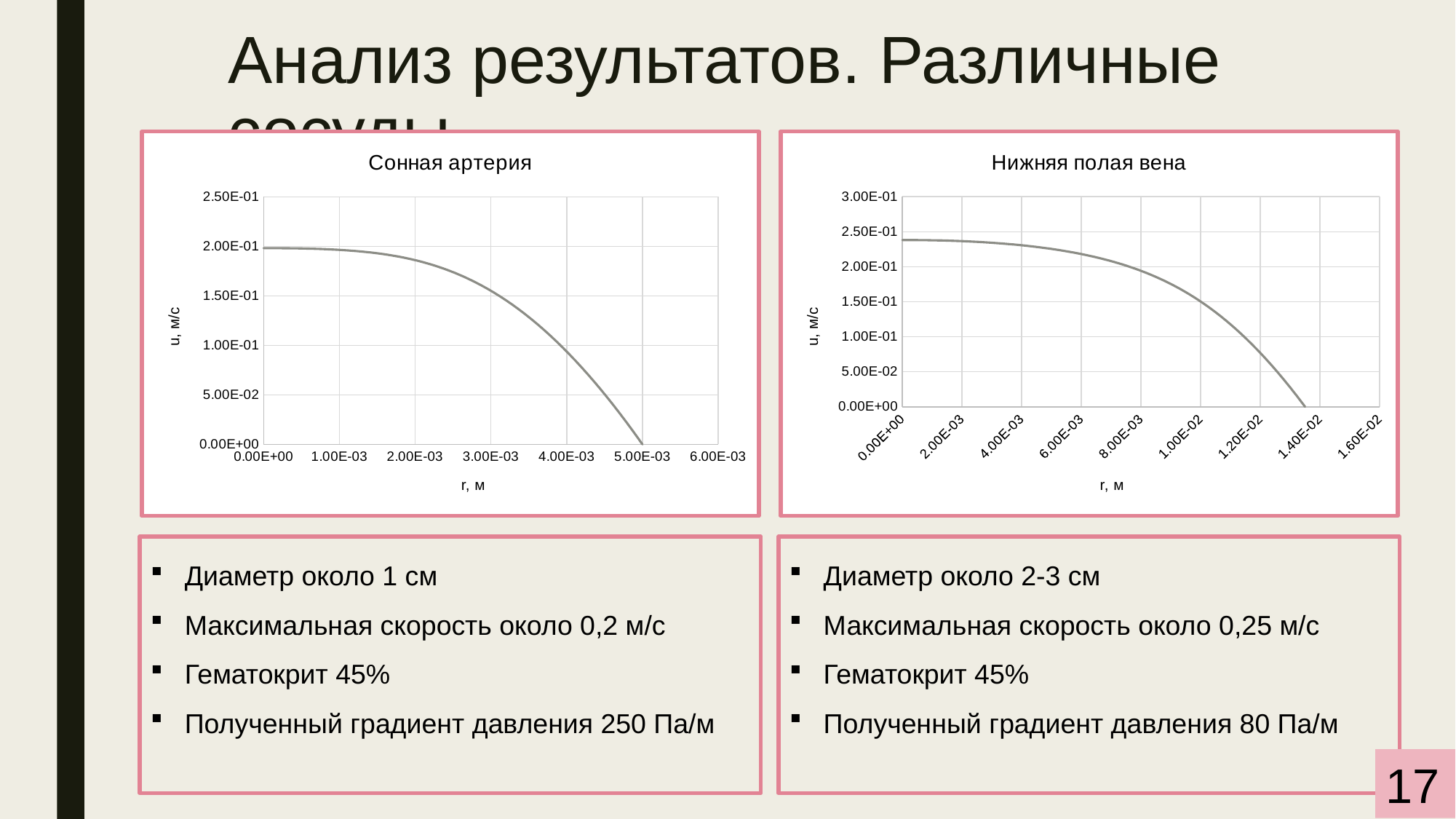

Анализ результатов. Различные сосуды

### Chart: Сонная артерия

| Category |  |
|---|---|

### Chart: Нижняя полая вена

| Category |  |
|---|---|
Диаметр около 1 см
Максимальная скорость около 0,2 м/с
Гематокрит 45%
Полученный градиент давления 250 Па/м

Диаметр около 2-3 см
Максимальная скорость около 0,25 м/с
Гематокрит 45%
Полученный градиент давления 80 Па/м

17